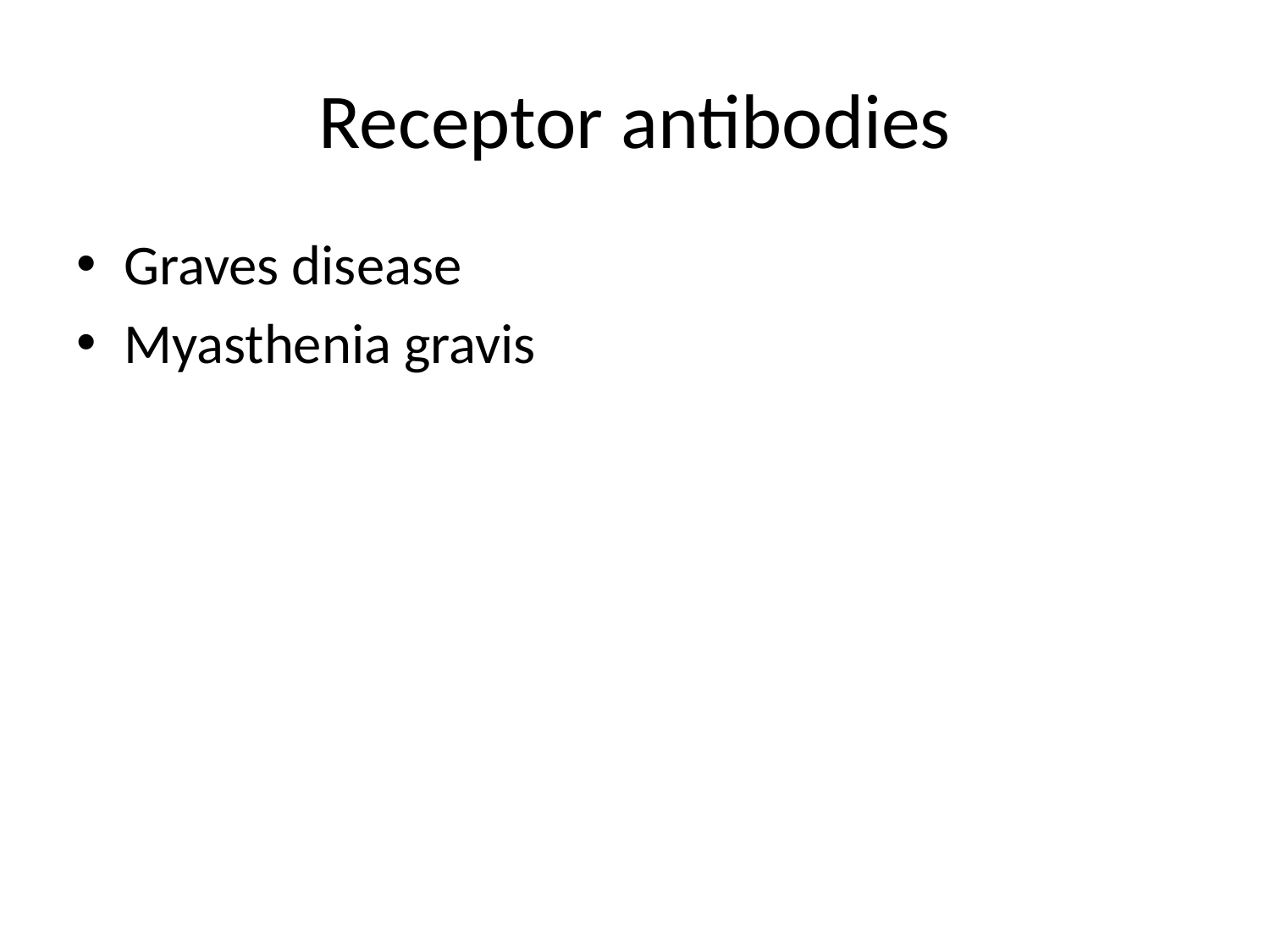

# Receptor antibodies
Graves disease
Myasthenia gravis